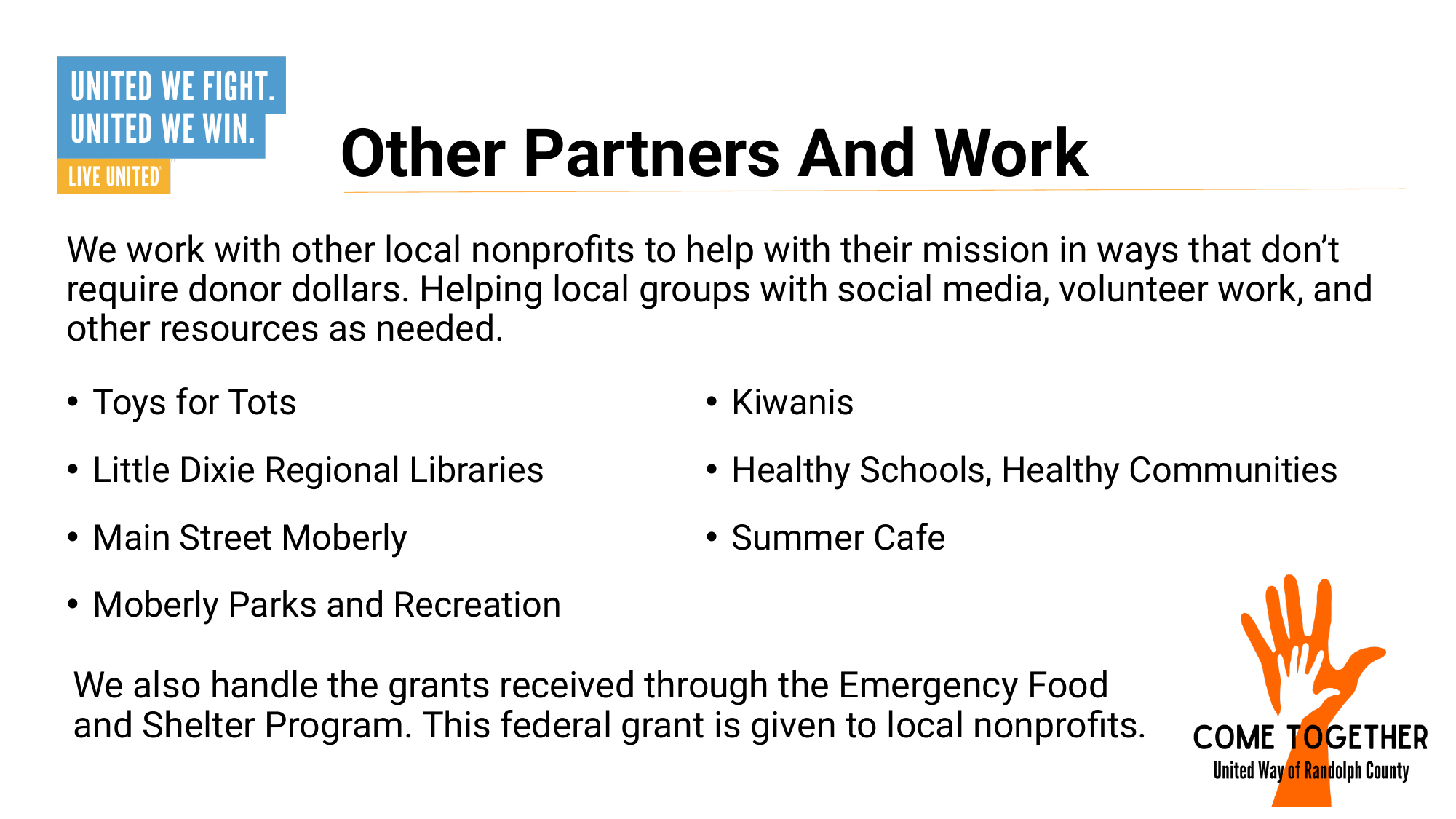

# Other Partners And Work
We work with other local nonprofits to help with their mission in ways that don’t require donor dollars. Helping local groups with social media, volunteer work, and other resources as needed.
Toys for Tots
Little Dixie Regional Libraries
Main Street Moberly
Moberly Parks and Recreation
Kiwanis
Healthy Schools, Healthy Communities
Summer Cafe
We also handle the grants received through the Emergency Food and Shelter Program. This federal grant is given to local nonprofits.